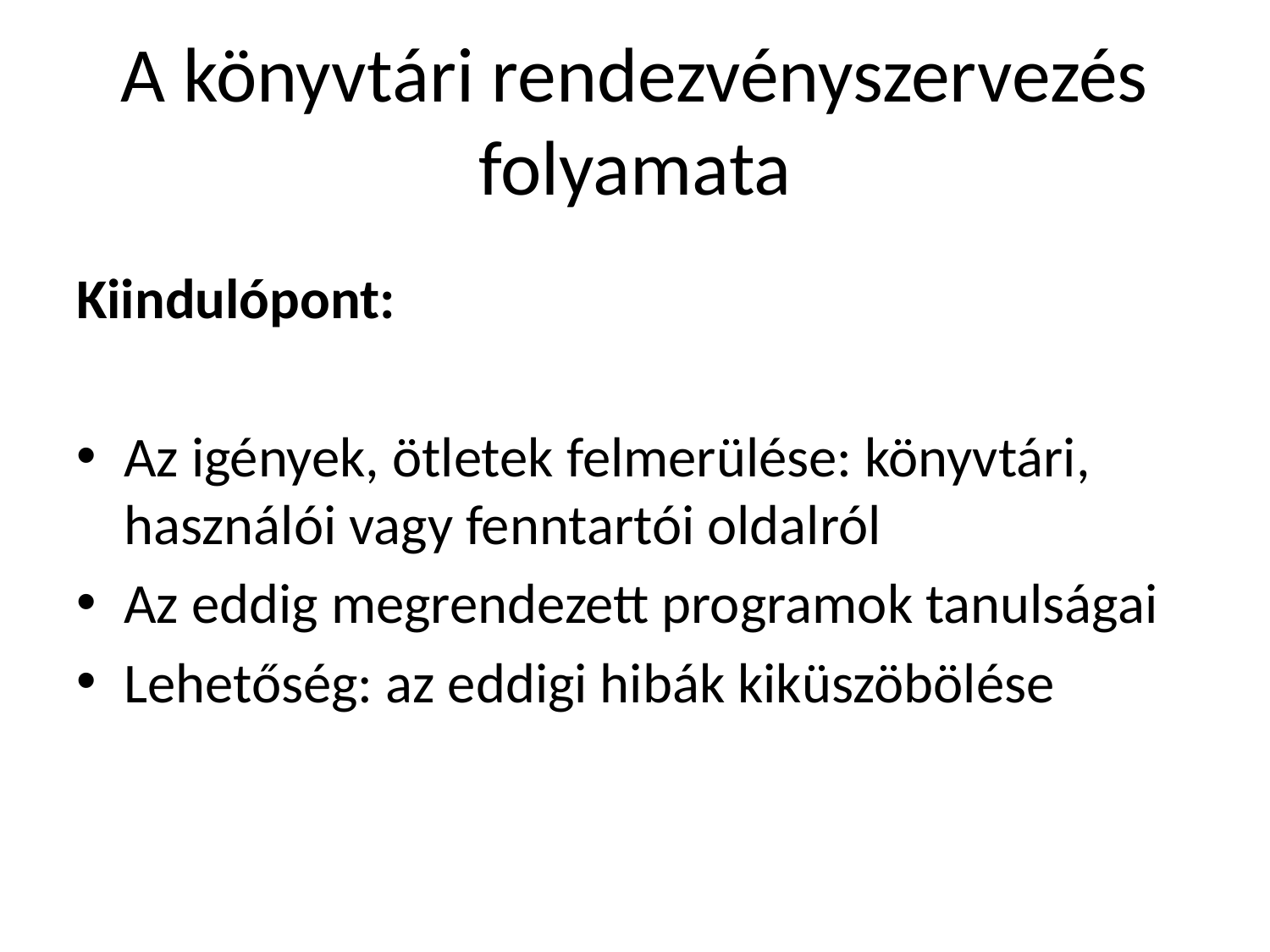

# A könyvtári rendezvényszervezés folyamata
Kiindulópont:

Az igények, ötletek felmerülése: könyvtári, használói vagy fenntartói oldalról
Az eddig megrendezett programok tanulságai
Lehetőség: az eddigi hibák kiküszöbölése